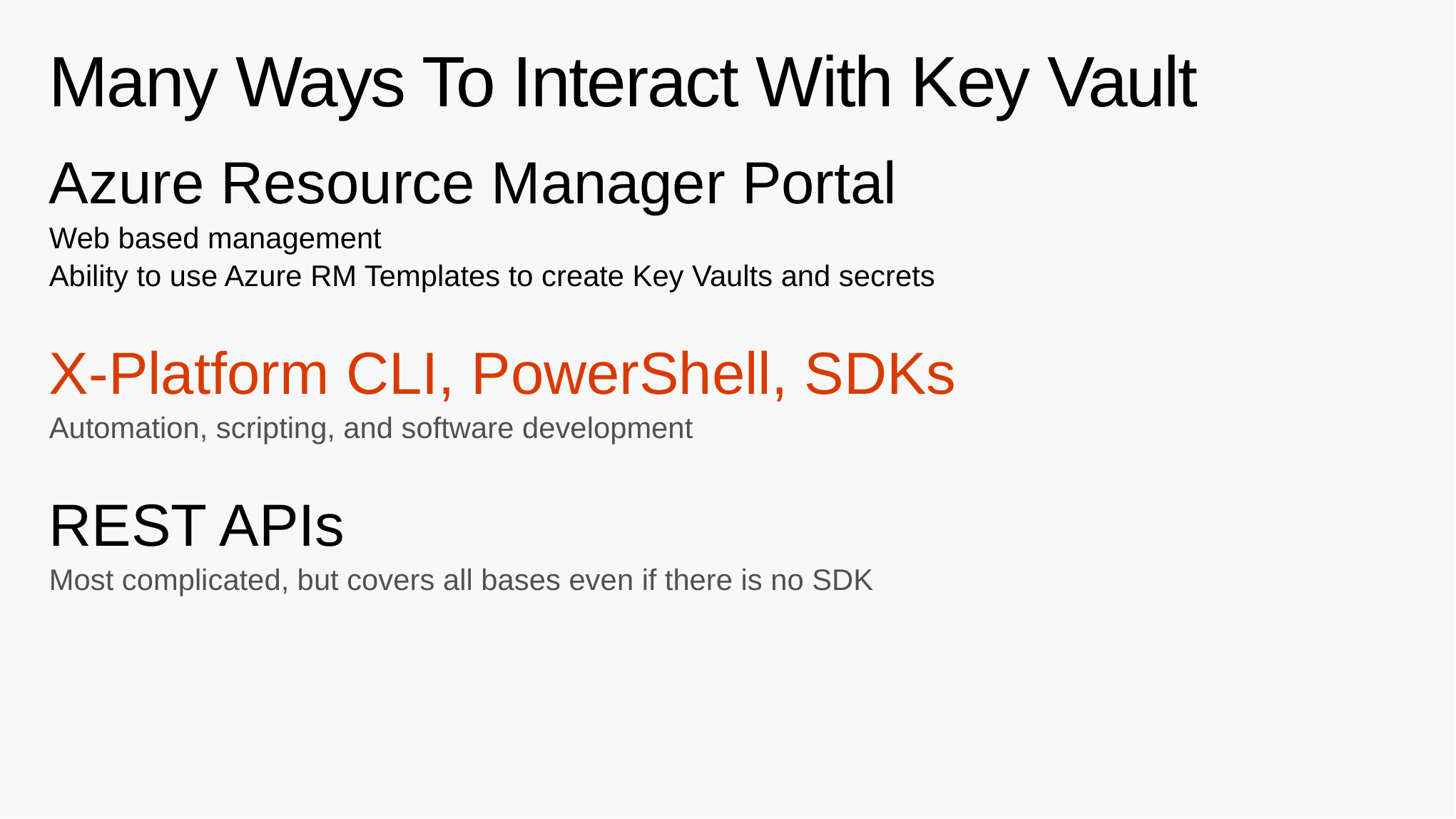

# Many Ways To Interact With Key Vault
Azure Resource Manager Portal
Web based management
Ability to use Azure RM Templates to create Key Vaults and secrets

X-Platform CLI, PowerShell, SDKs
Automation, scripting, and software development

REST APIs
Most complicated, but covers all bases even if there is no SDK